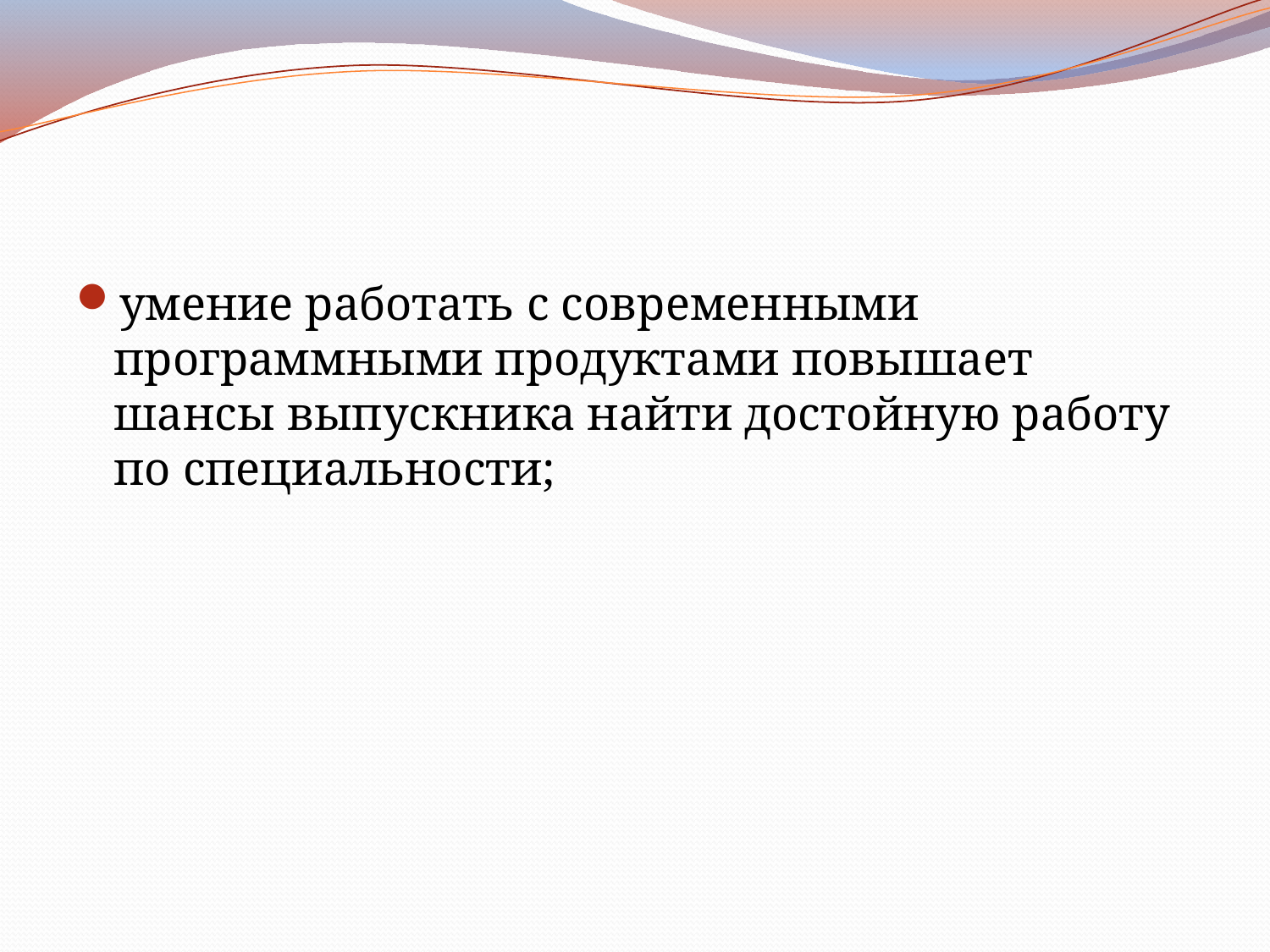

#
умение работать с современными программными продуктами повышает шансы выпускника найти достойную работу по специальности;